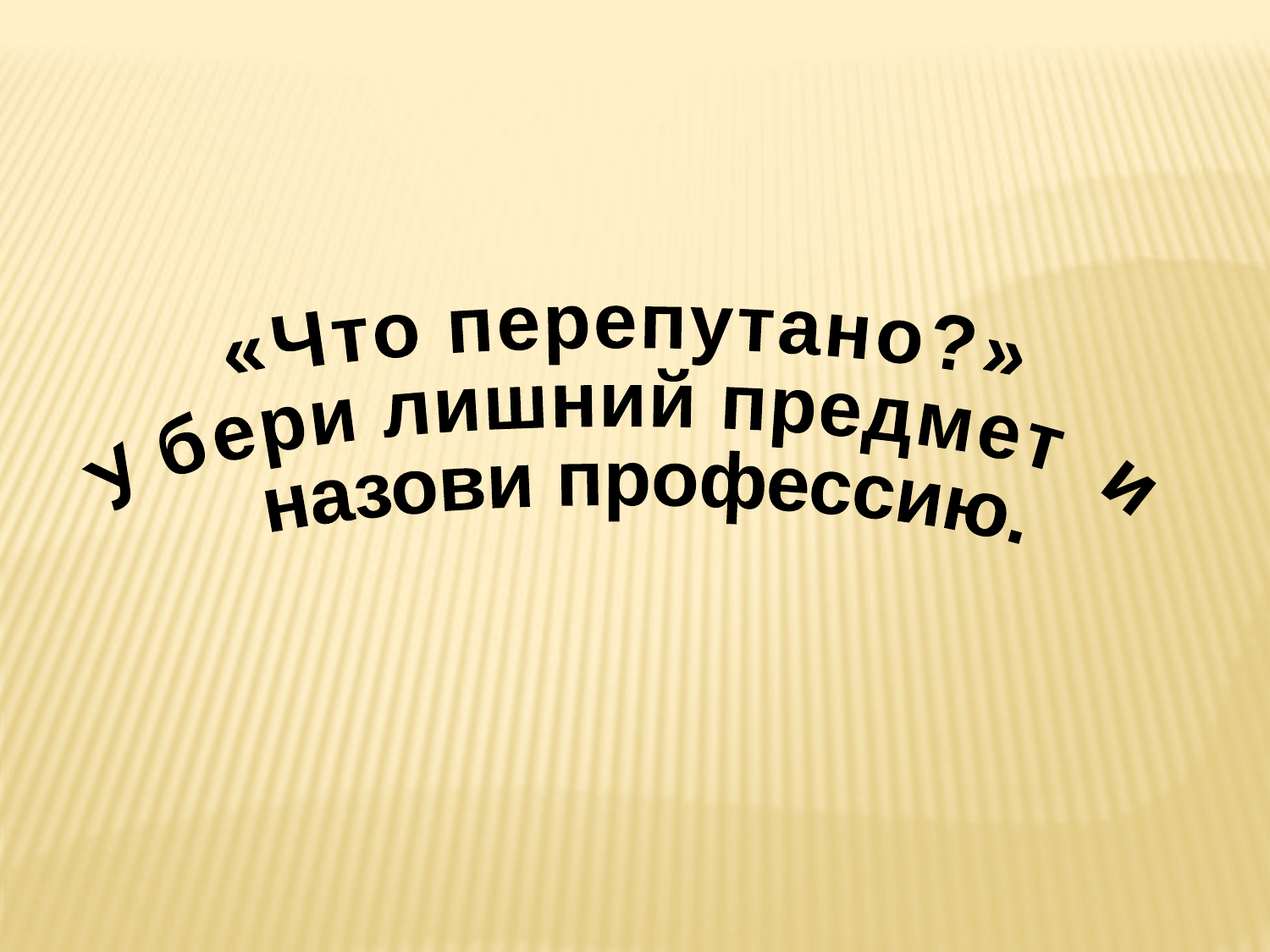

«Что перепутано?»
Убери лишний предмет и
 назови профессию.